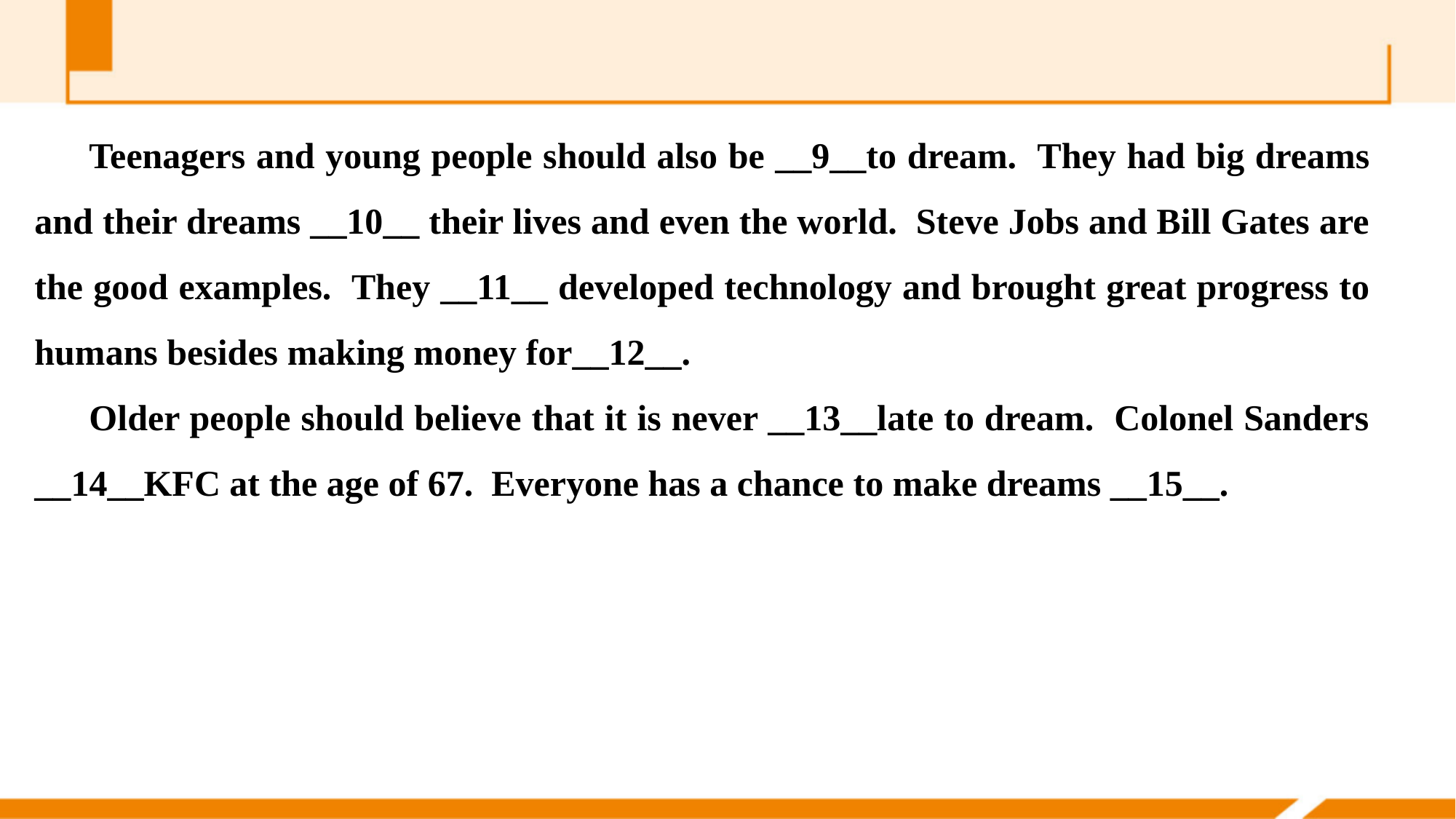

Teenagers and young people should also be __9__to dream.  They had big dreams and their dreams __10__ their lives and even the world.  Steve Jobs and Bill Gates are the good examples.  They __11__ developed technology and brought great progress to humans besides making money for__12__.
Older people should believe that it is never __13__late to dream.  Colonel Sanders __14__KFC at the age of 67.  Everyone has a chance to make dreams __15__.